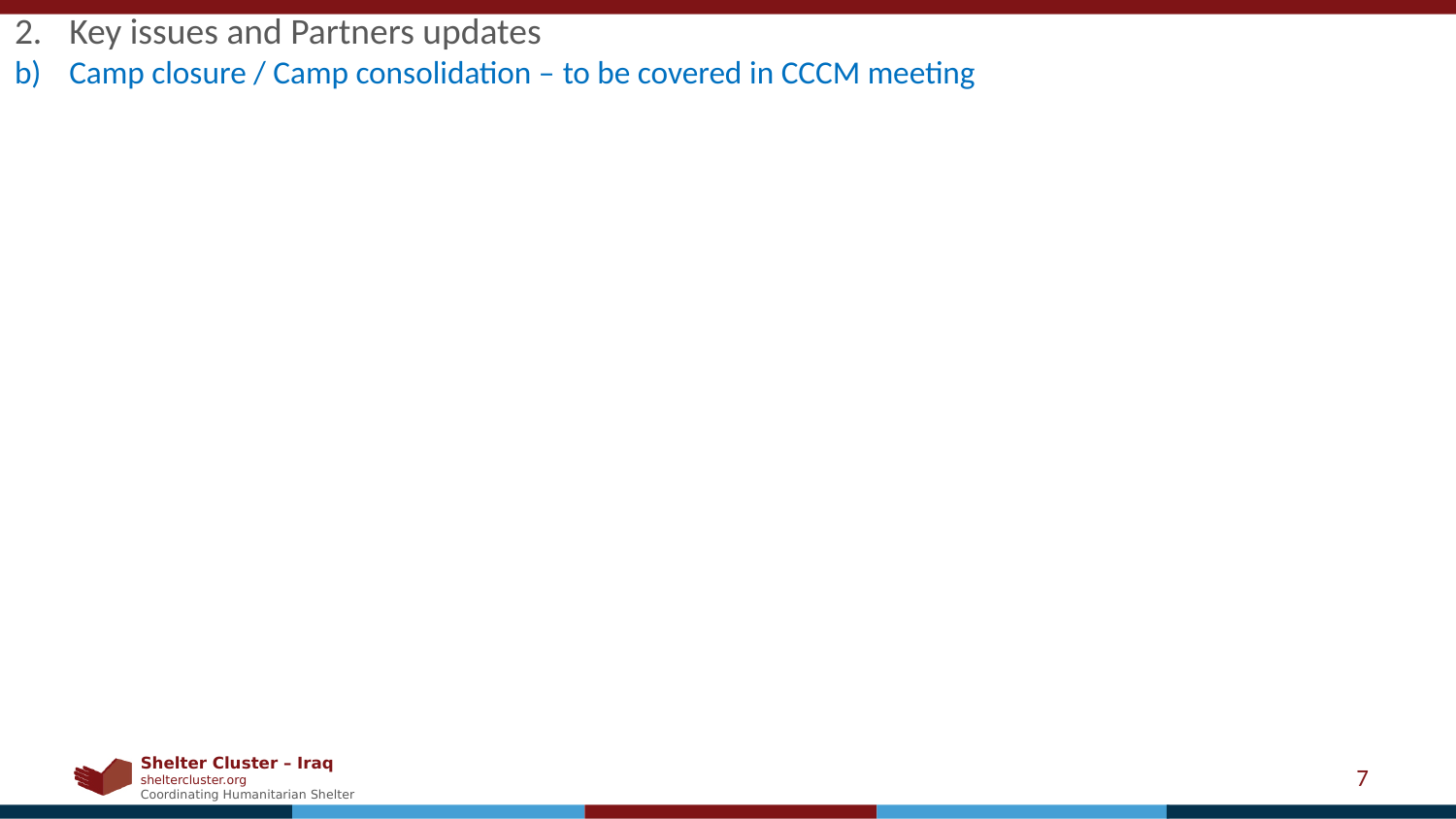

Key issues and Partners updates
Camp closure / Camp consolidation – to be covered in CCCM meeting
7